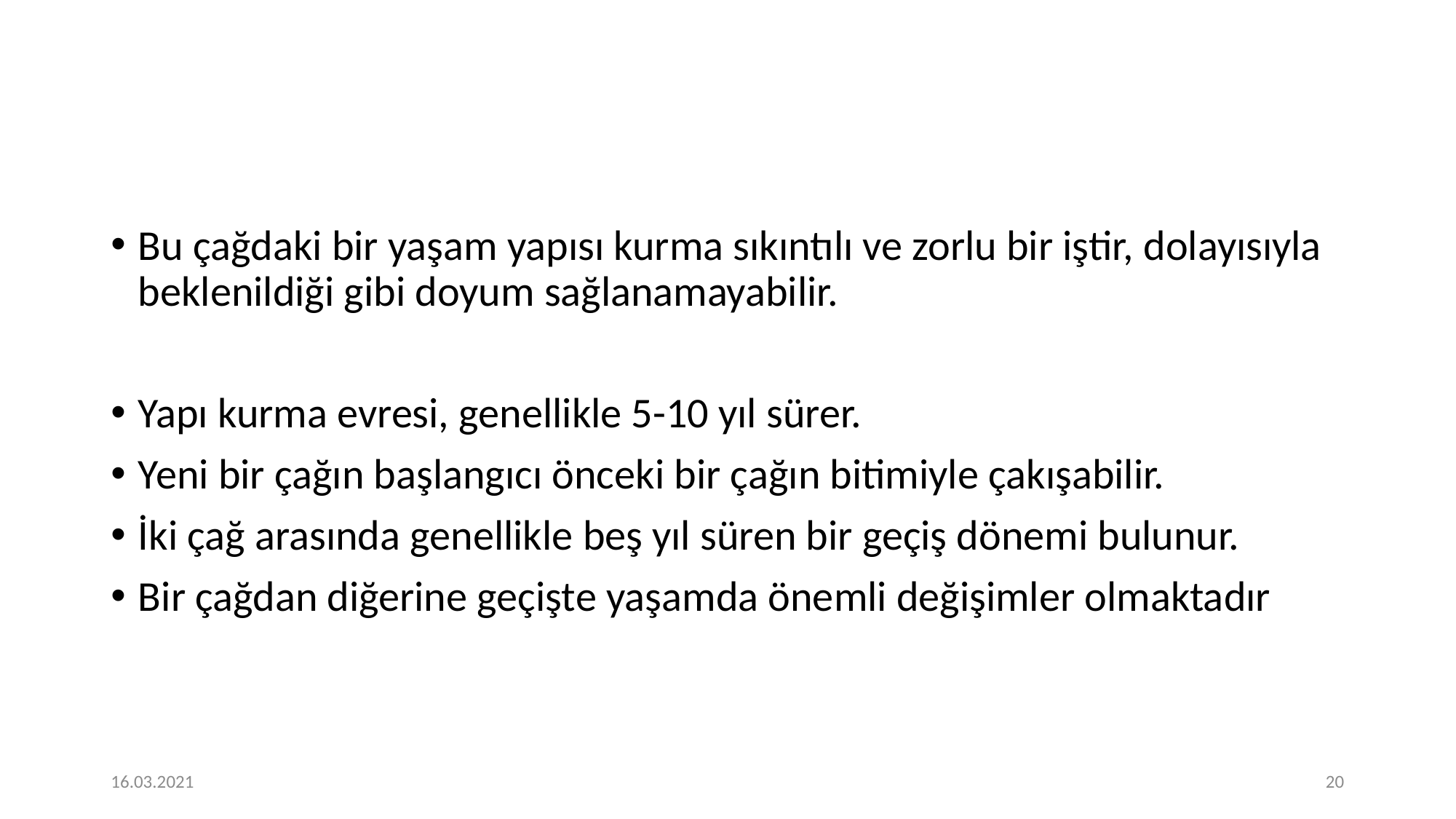

#
Bu çağdaki bir yaşam yapısı kurma sıkıntılı ve zorlu bir iştir, dolayısıyla beklenildiği gibi doyum sağlanamayabilir.

Yapı kurma evresi, genellikle 5-10 yıl sürer.
Yeni bir çağın başlangıcı önceki bir çağın bitimiyle çakışabilir.
İki çağ arasında genellikle beş yıl süren bir geçiş dönemi bulunur.
Bir çağdan diğerine geçişte yaşamda önemli değişimler olmaktadır
16.03.2021
20